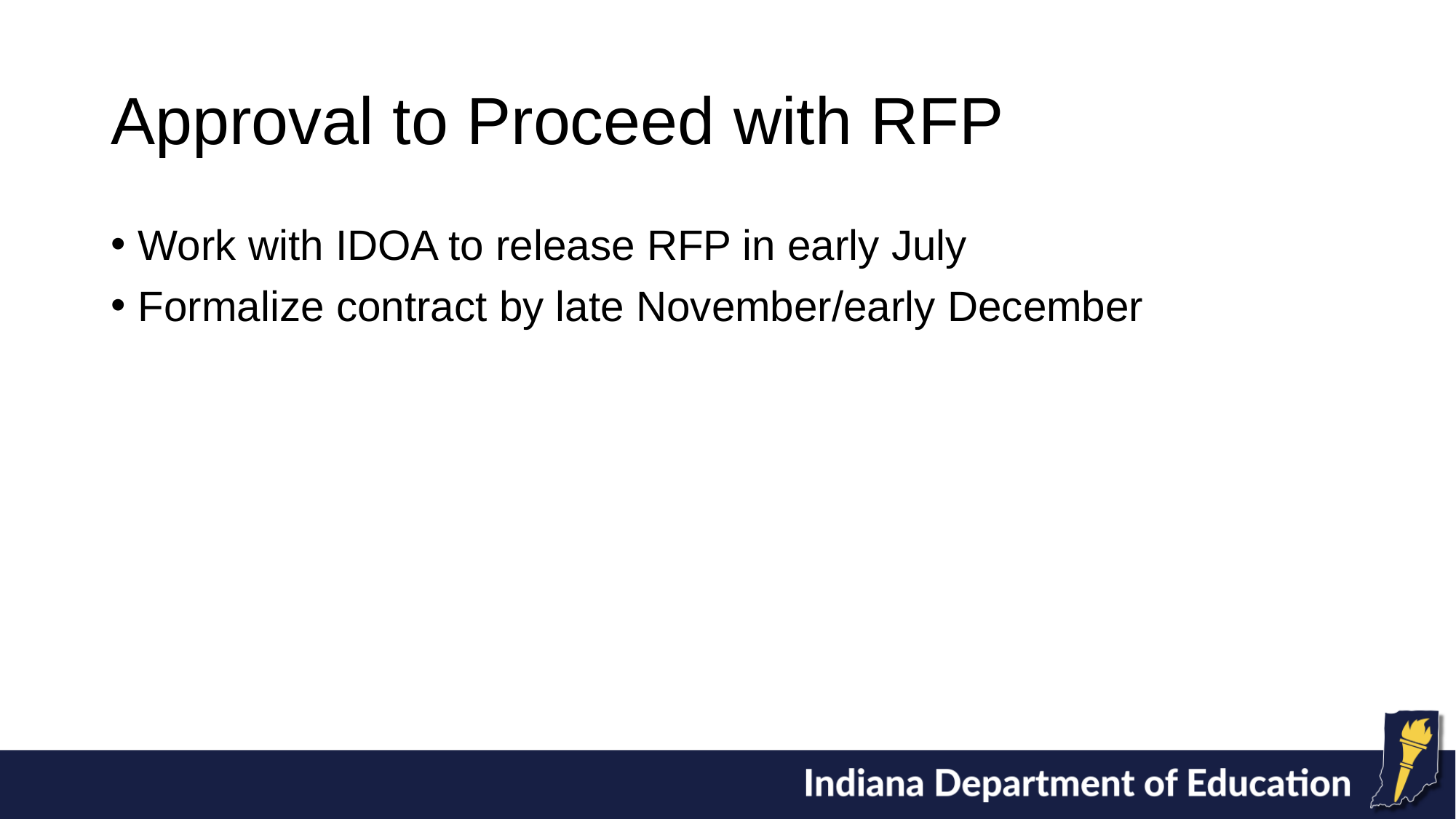

# Approval to Proceed with RFP
Work with IDOA to release RFP in early July
Formalize contract by late November/early December